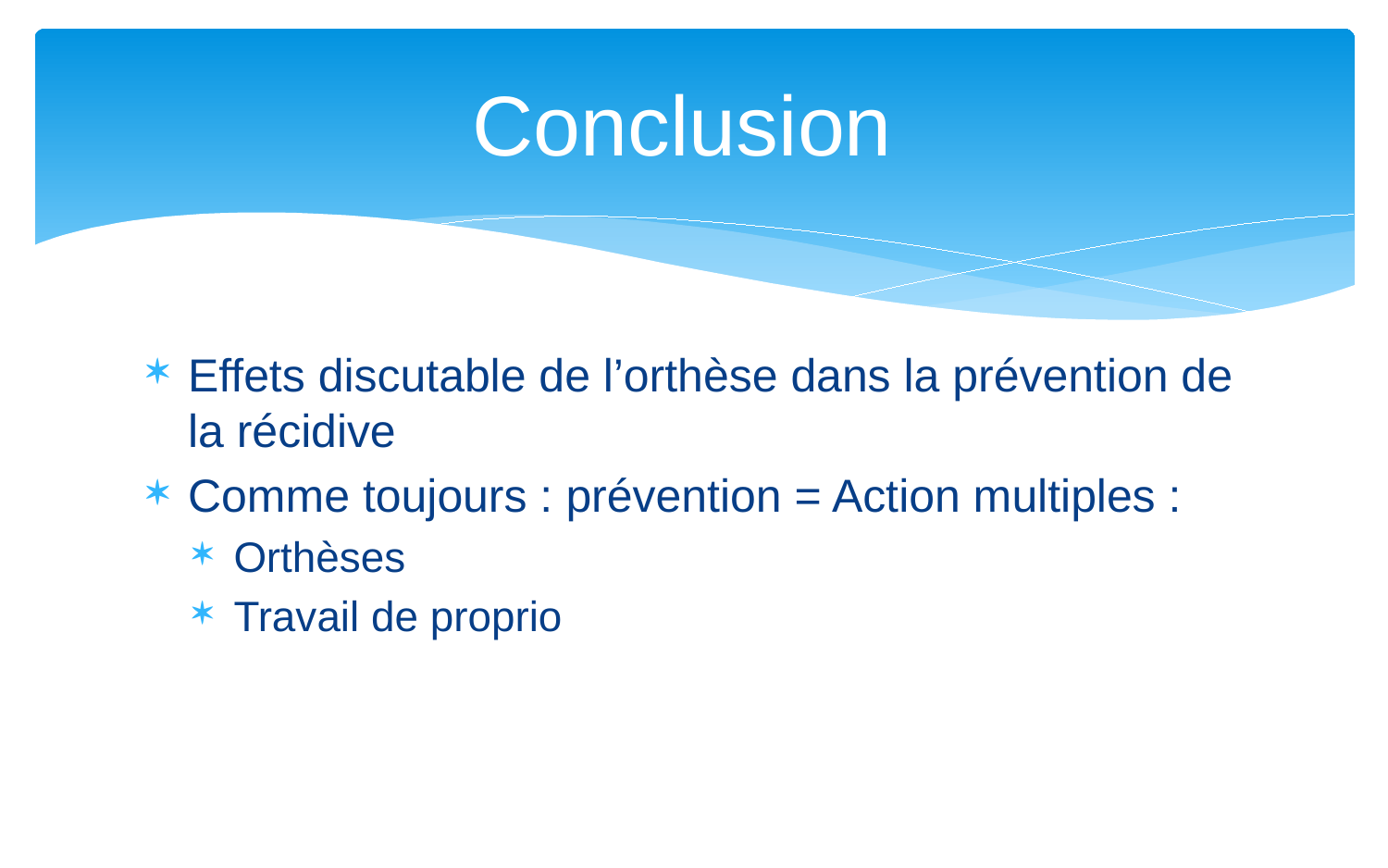

# Conclusion
Effets discutable de l’orthèse dans la prévention de la récidive
Comme toujours : prévention = Action multiples :
Orthèses
Travail de proprio